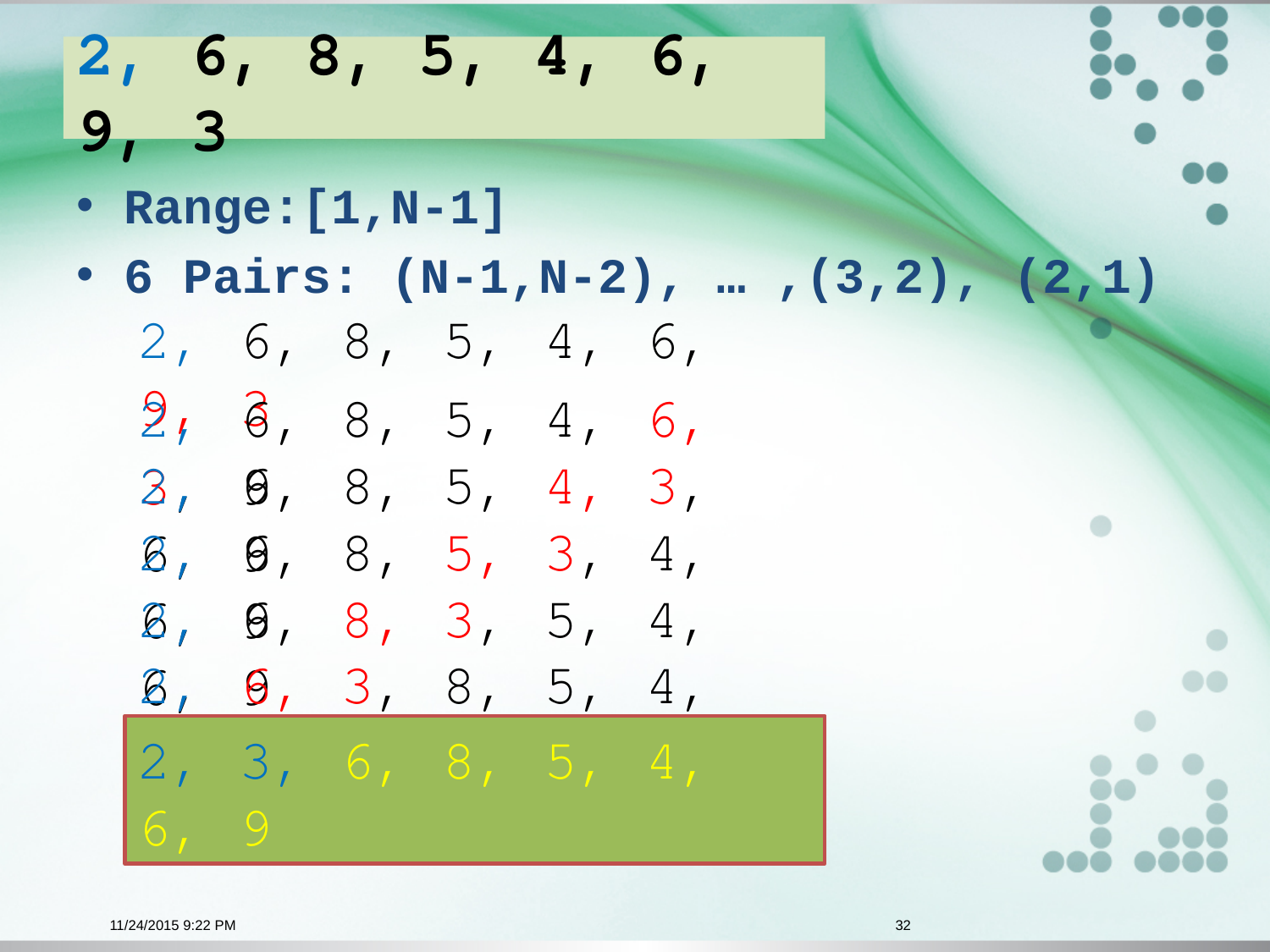

#
2, 6, 8, 5, 4, 6, 9, 3
Range:[1,N-1]
6 Pairs: (N-1,N-2), … ,(3,2), (2,1)
2, 6, 8, 5, 4, 6, 9, 3
2, 6, 8, 5, 4, 6, 3, 9
2, 6, 8, 5, 4, 3, 6, 9
2, 6, 8, 5, 3, 4, 6, 9
2, 6, 8, 3, 5, 4, 6, 9
2, 6, 3, 8, 5, 4, 6, 9
2, 3, 6, 8, 5, 4, 6, 9
11/24/2015 9:22 PM
32